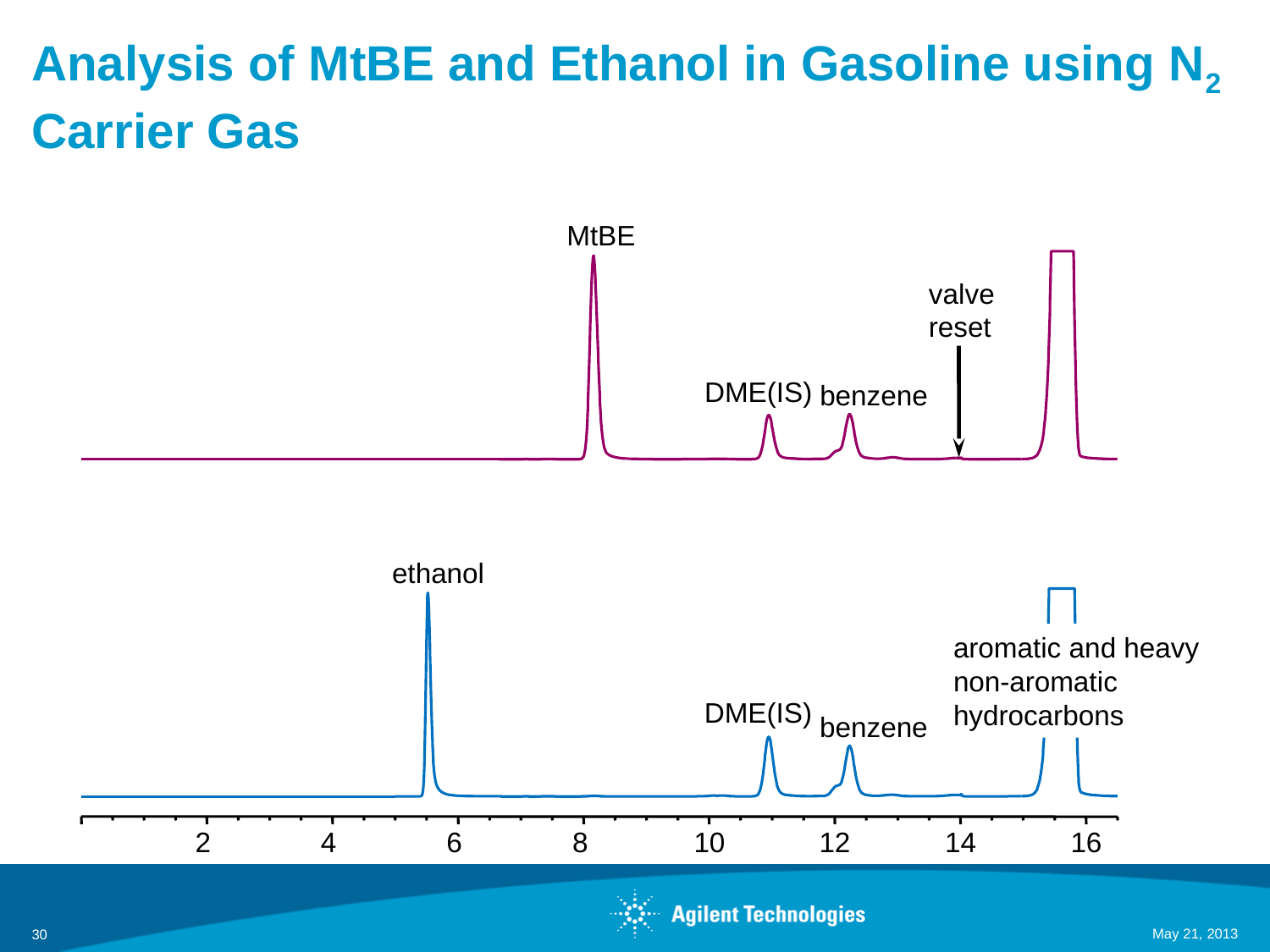

# Analysis of MtBE and Ethanol in Gasoline using N2 Carrier Gas
MtBE

valve
reset

DME(IS)
benzene
ethanol

aromatic and heavy
non-aromatic
hydrocarbons
DME(IS)
benzene

2
4
6
8
10
12
14
16
May 21, 2013
30